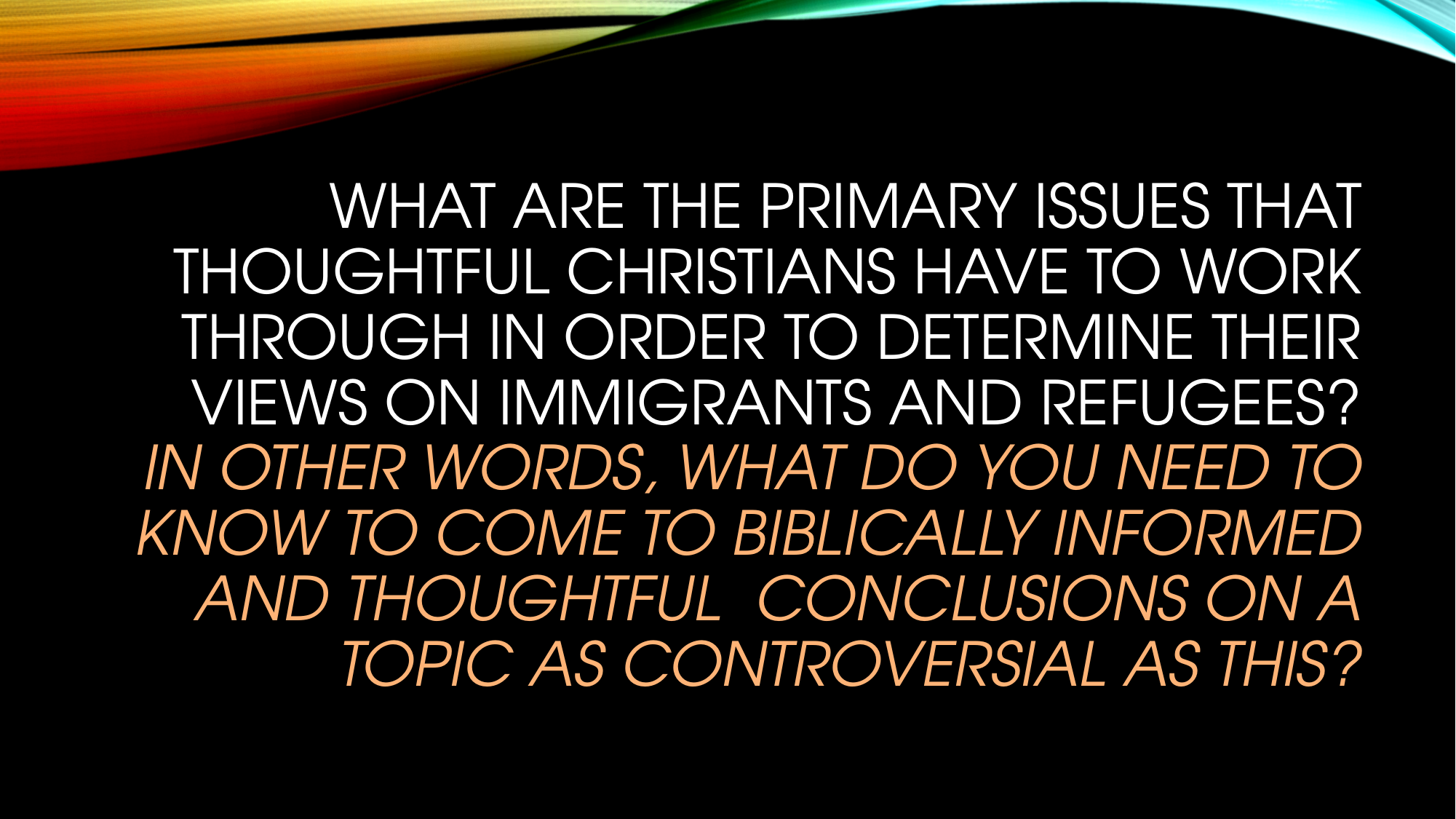

# What are the Primary issues that thoughtful Christians have to work through in order to determine their views on immigrants and refugees? In other words, what do you need to know to come to Biblically informed and thoughtful  conclusions on a topic as controversial as this?